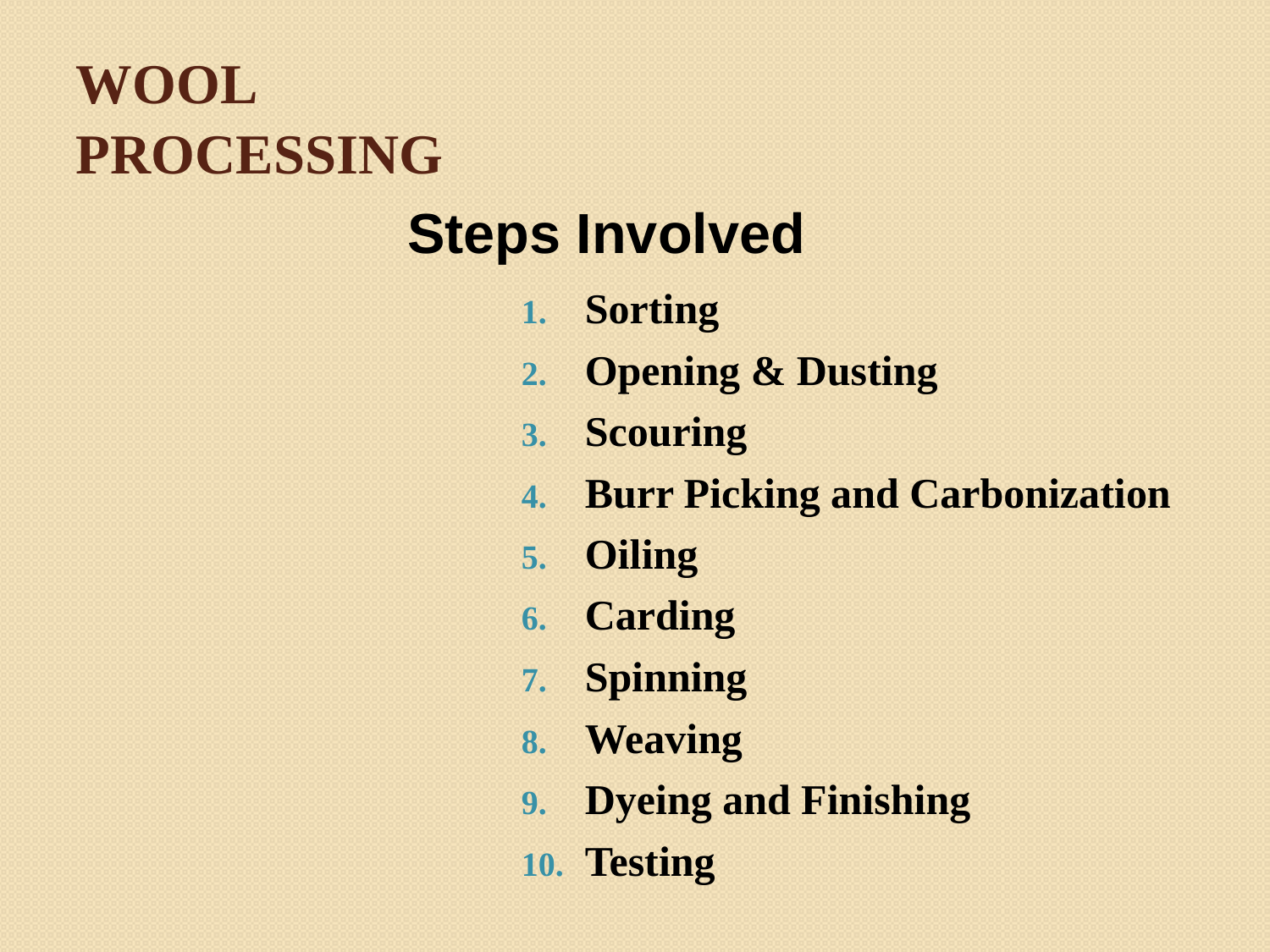

# Wool Processing
Steps Involved
Sorting
Opening & Dusting
Scouring
Burr Picking and Carbonization
Oiling
Carding
Spinning
Weaving
Dyeing and Finishing
Testing